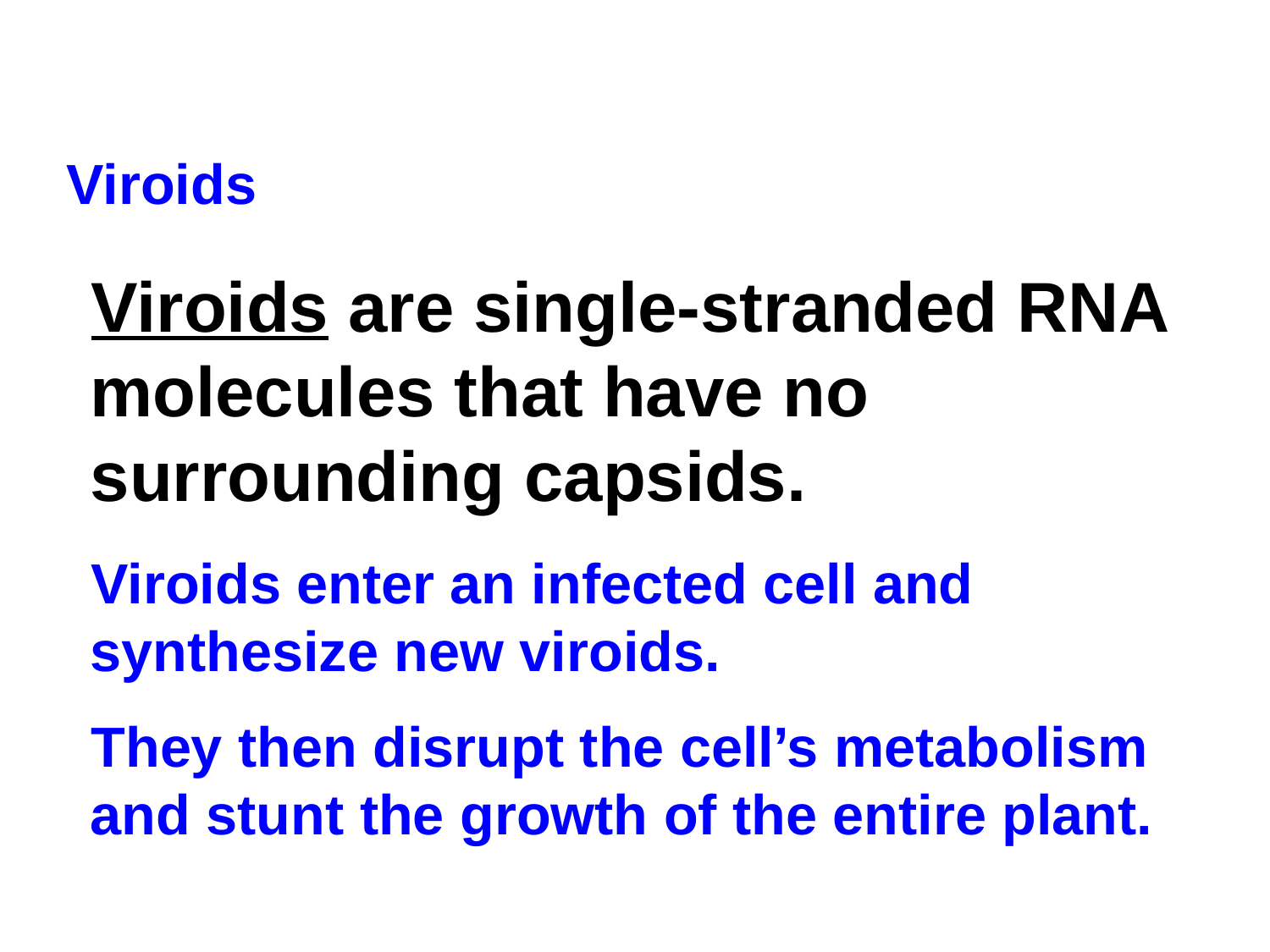

Viroids
Viroids are single-stranded RNA molecules that have no surrounding capsids.
Viroids enter an infected cell and synthesize new viroids.
They then disrupt the cell’s metabolism and stunt the growth of the entire plant.